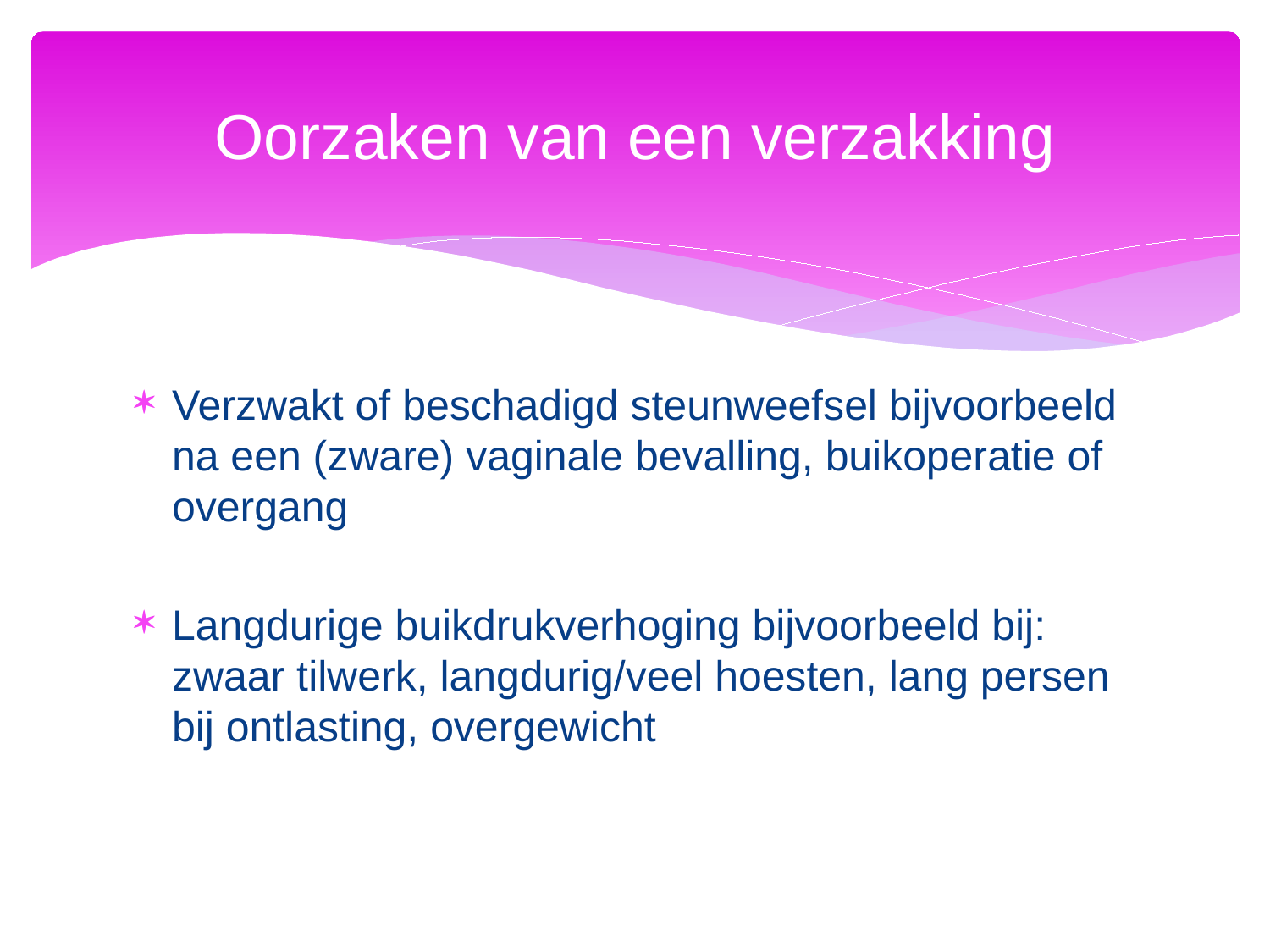

# Oorzaken van een verzakking
Verzwakt of beschadigd steunweefsel bijvoorbeeld na een (zware) vaginale bevalling, buikoperatie of overgang

Langdurige buikdrukverhoging bijvoorbeeld bij: zwaar tilwerk, langdurig/veel hoesten, lang persen bij ontlasting, overgewicht